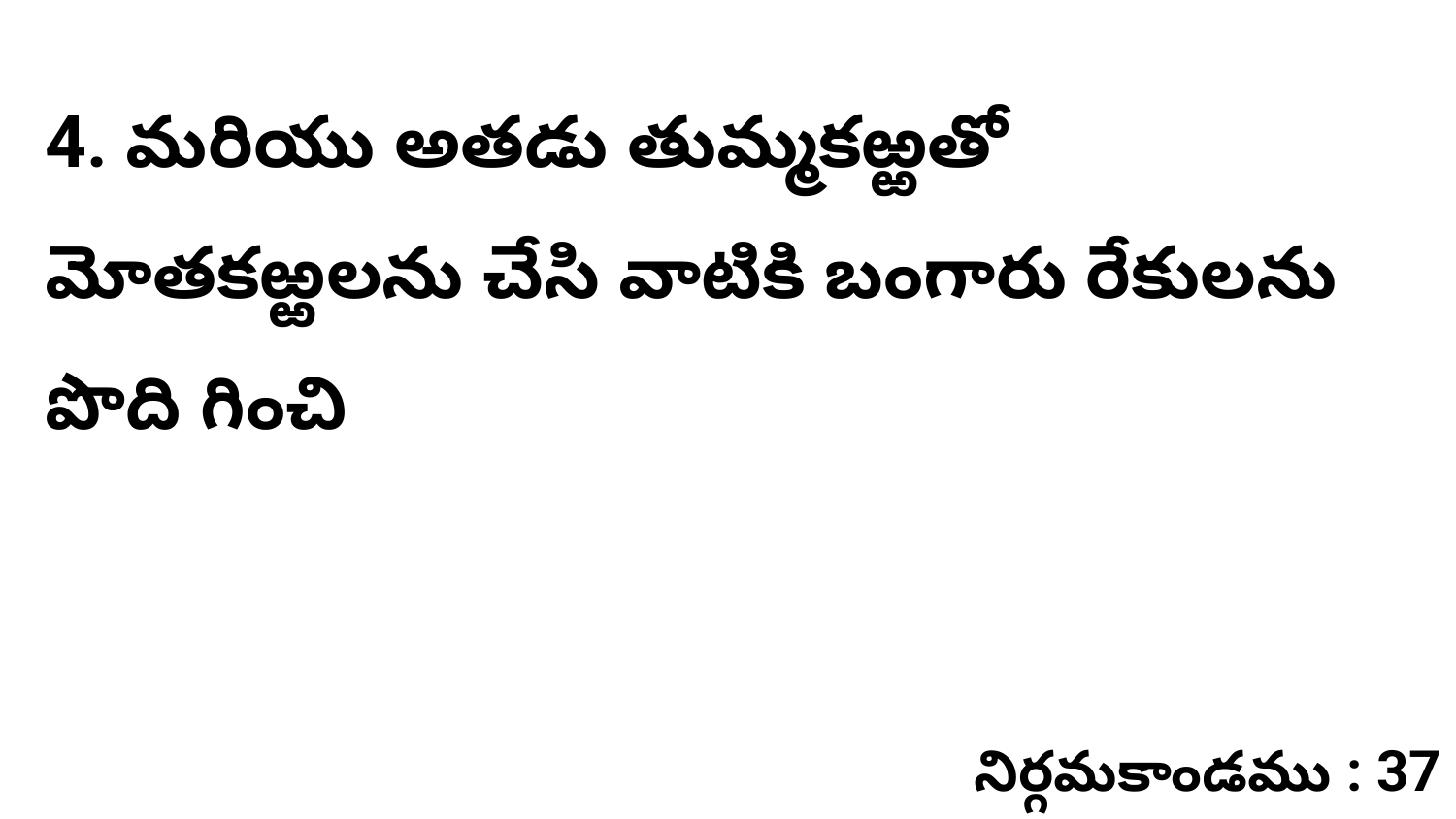

4. మరియు అతడు తుమ్మకఱ్ఱతో మోతకఱ్ఱలను చేసి వాటికి బంగారు రేకులను పొది గించి
నిర్గమకాండము : 37